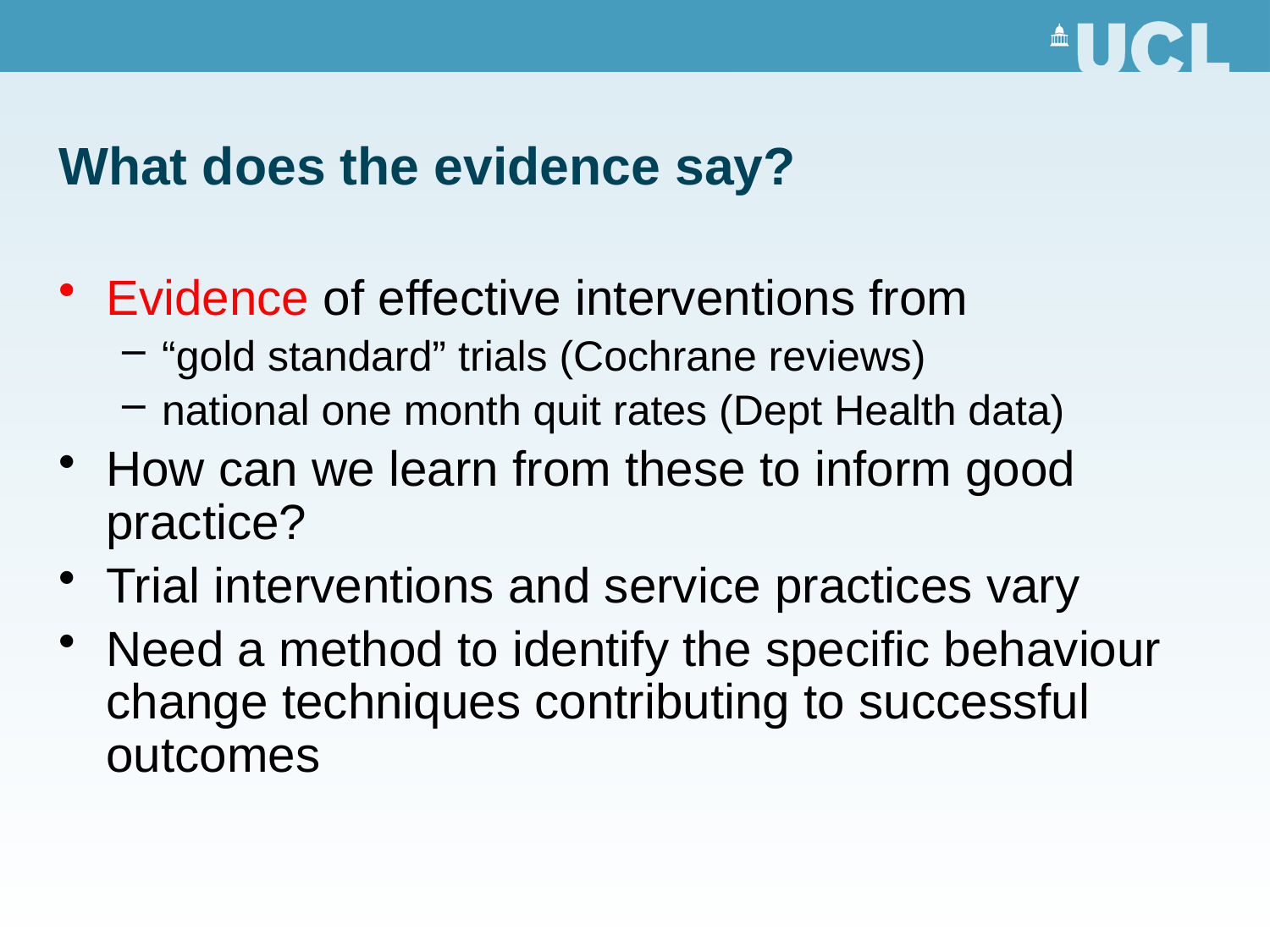

# What does the evidence say?
Evidence of effective interventions from
“gold standard” trials (Cochrane reviews)
national one month quit rates (Dept Health data)
How can we learn from these to inform good practice?
Trial interventions and service practices vary
Need a method to identify the specific behaviour change techniques contributing to successful outcomes